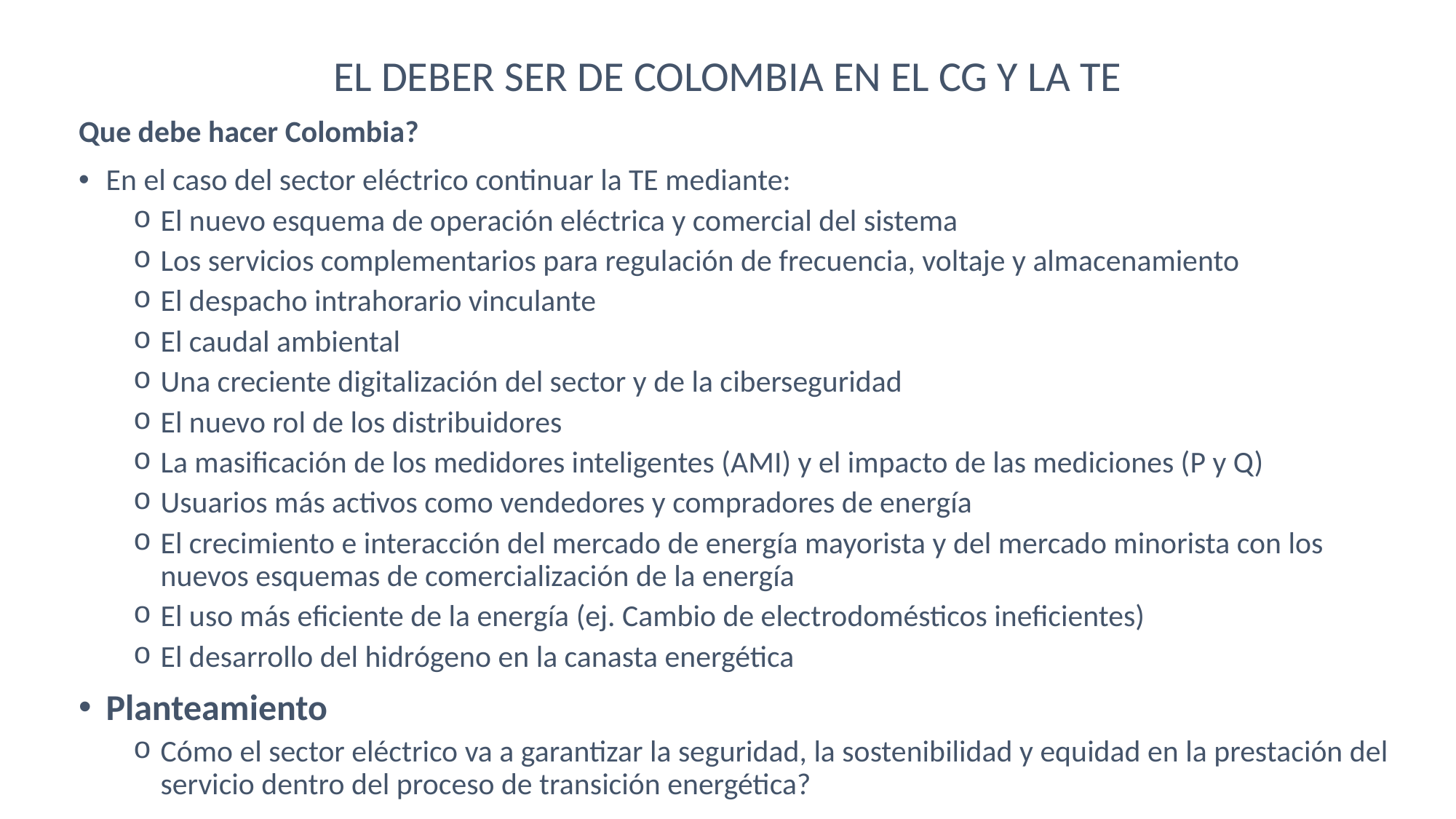

# EL DEBER SER DE COLOMBIA EN EL CG Y LA TE
Que debe hacer Colombia?
En el caso del sector eléctrico continuar la TE mediante:
El nuevo esquema de operación eléctrica y comercial del sistema
Los servicios complementarios para regulación de frecuencia, voltaje y almacenamiento
El despacho intrahorario vinculante
El caudal ambiental
Una creciente digitalización del sector y de la ciberseguridad
El nuevo rol de los distribuidores
La masificación de los medidores inteligentes (AMI) y el impacto de las mediciones (P y Q)
Usuarios más activos como vendedores y compradores de energía
El crecimiento e interacción del mercado de energía mayorista y del mercado minorista con los nuevos esquemas de comercialización de la energía
El uso más eficiente de la energía (ej. Cambio de electrodomésticos ineficientes)
El desarrollo del hidrógeno en la canasta energética
Planteamiento
Cómo el sector eléctrico va a garantizar la seguridad, la sostenibilidad y equidad en la prestación del servicio dentro del proceso de transición energética?